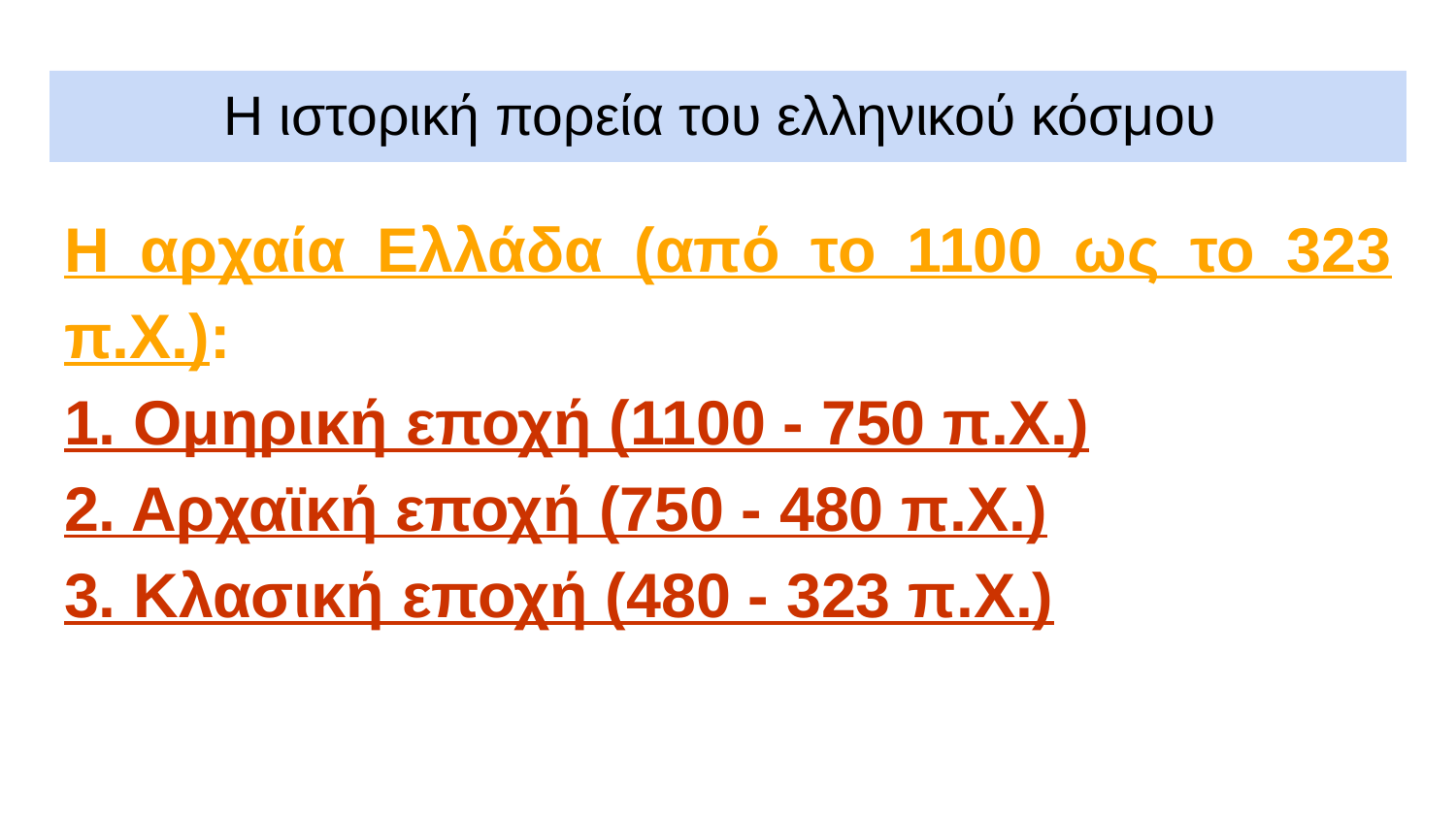

# Η ιστορική πορεία του ελληνικού κόσμου
Η αρχαία Ελλάδα (από το 1100 ως το 323 π.Χ.):
1. Ομηρική εποχή (1100 - 750 π.Χ.)
2. Αρχαϊκή εποχή (750 - 480 π.Χ.)
3. Κλασική εποχή (480 - 323 π.Χ.)